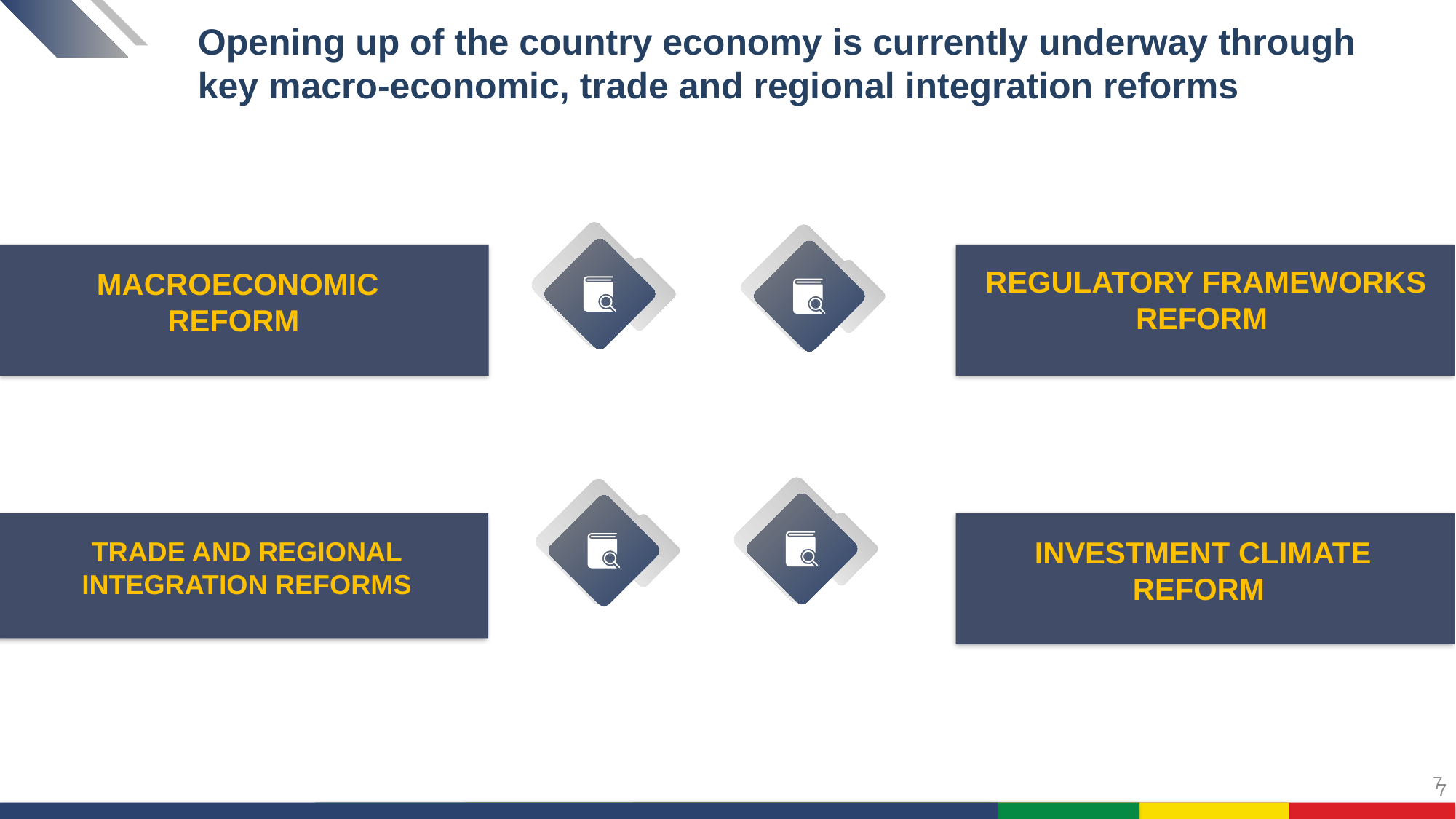

Opening up of the country economy is currently underway through key macro-economic, trade and regional integration reforms

REGULATORY FRAMEWORKS REFORM

MACROECONOMIC REFORM

INVESTMENT CLIMATE REFORM

TRADE AND REGIONAL INTEGRATION REFORMS
7
7